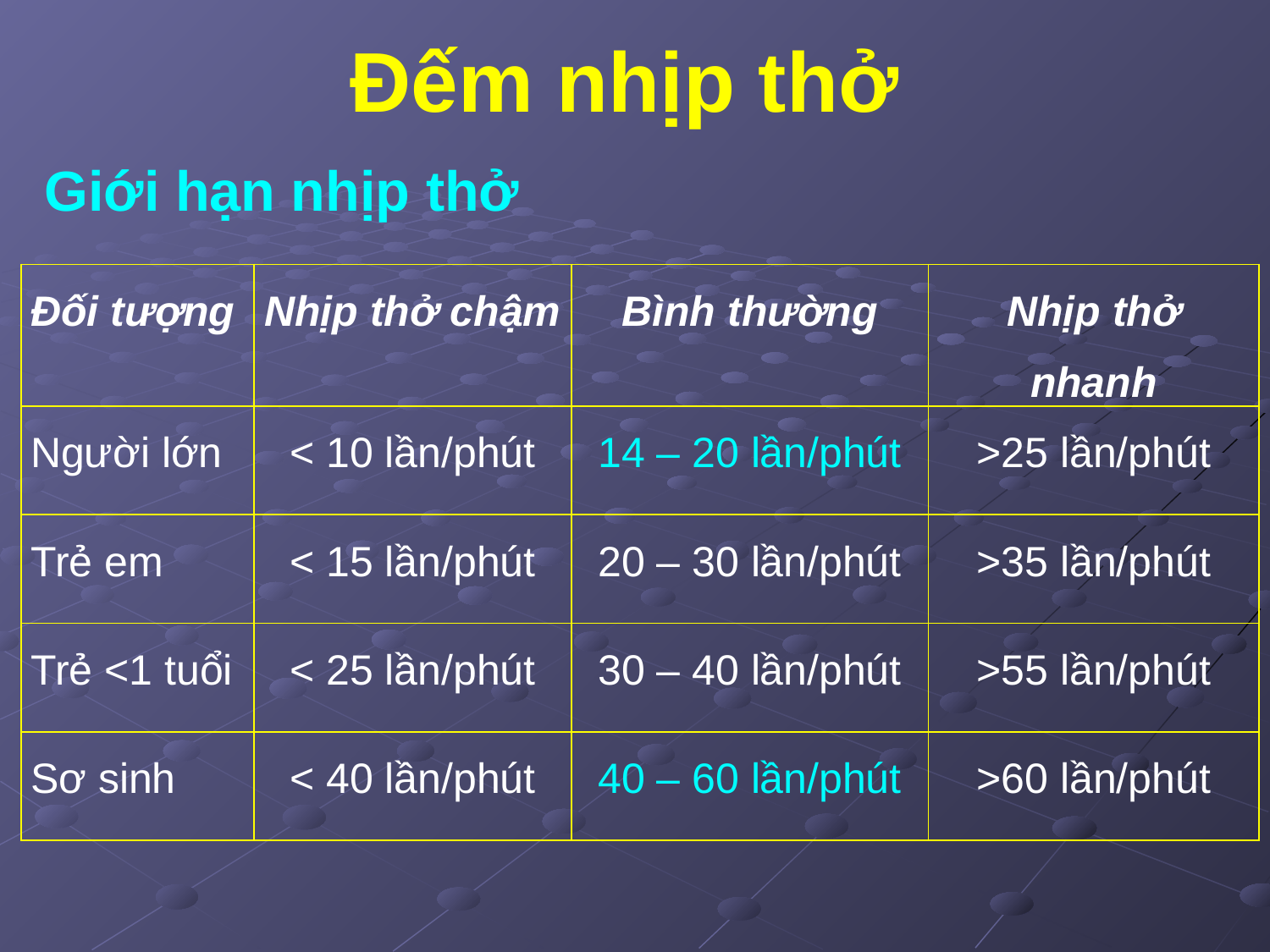

# Đếm nhịp thở
Giới hạn nhịp thở

| Đối tượng | Nhịp thở chậm | Bình thường | Nhịp thở nhanh |
| --- | --- | --- | --- |
| Người lớn | < 10 lần/phút | 14 – 20 lần/phút | >25 lần/phút |
| Trẻ em | < 15 lần/phút | 20 – 30 lần/phút | >35 lần/phút |
| Trẻ <1 tuổi | < 25 lần/phút | 30 – 40 lần/phút | >55 lần/phút |
| Sơ sinh | < 40 lần/phút | 40 – 60 lần/phút | >60 lần/phút |